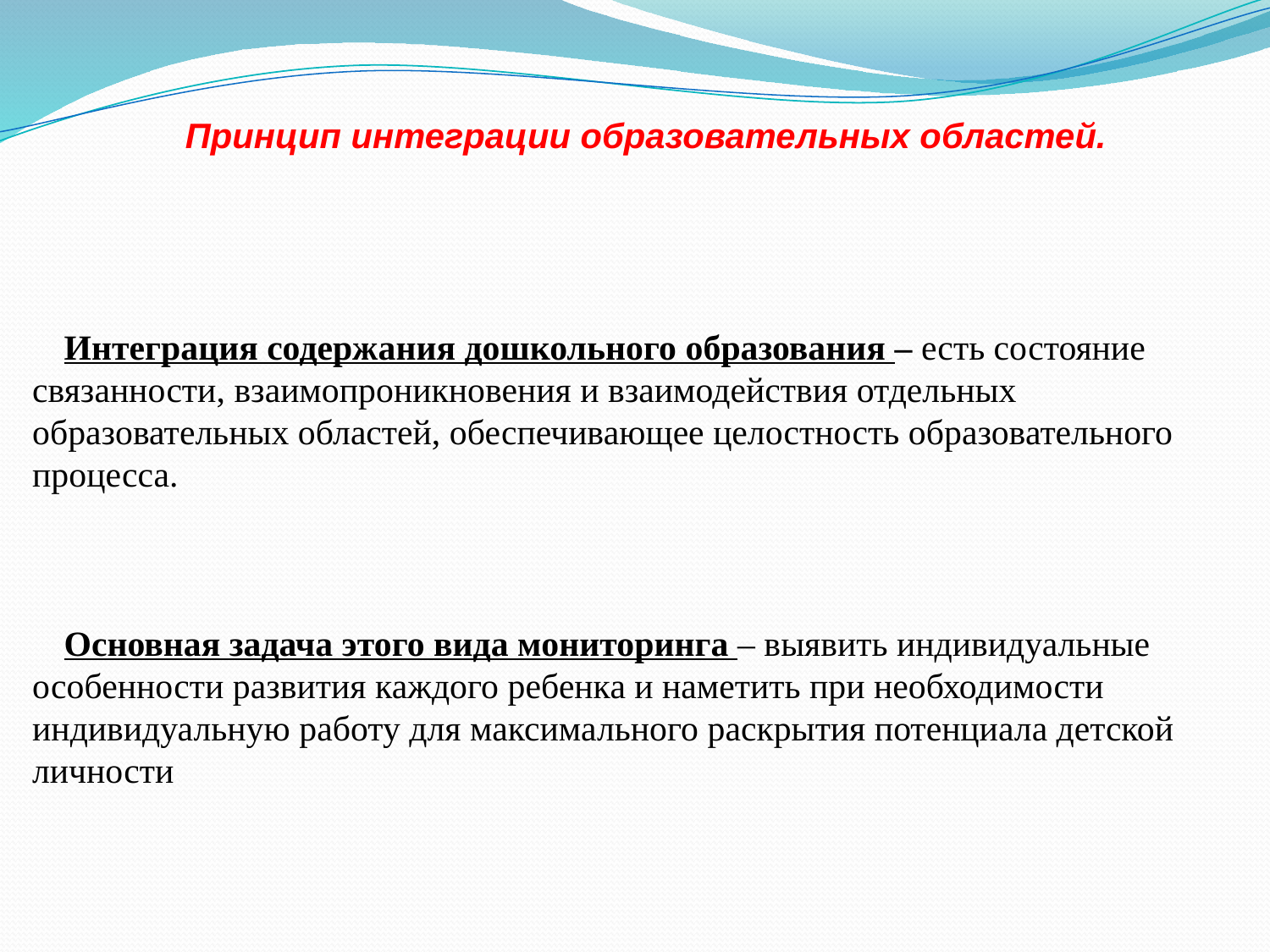

Принцип интеграции образовательных областей.

Интеграция содержания дошкольного образования – есть состояние связанности, взаимопроникновения и взаимодействия отдельных образовательных областей, обеспечивающее целостность образовательного процесса.

Основная задача этого вида мониторинга – выявить индивидуальные особенности развития каждого ребенка и наметить при необходимости индивидуальную работу для максимального раскрытия потенциала детской личности